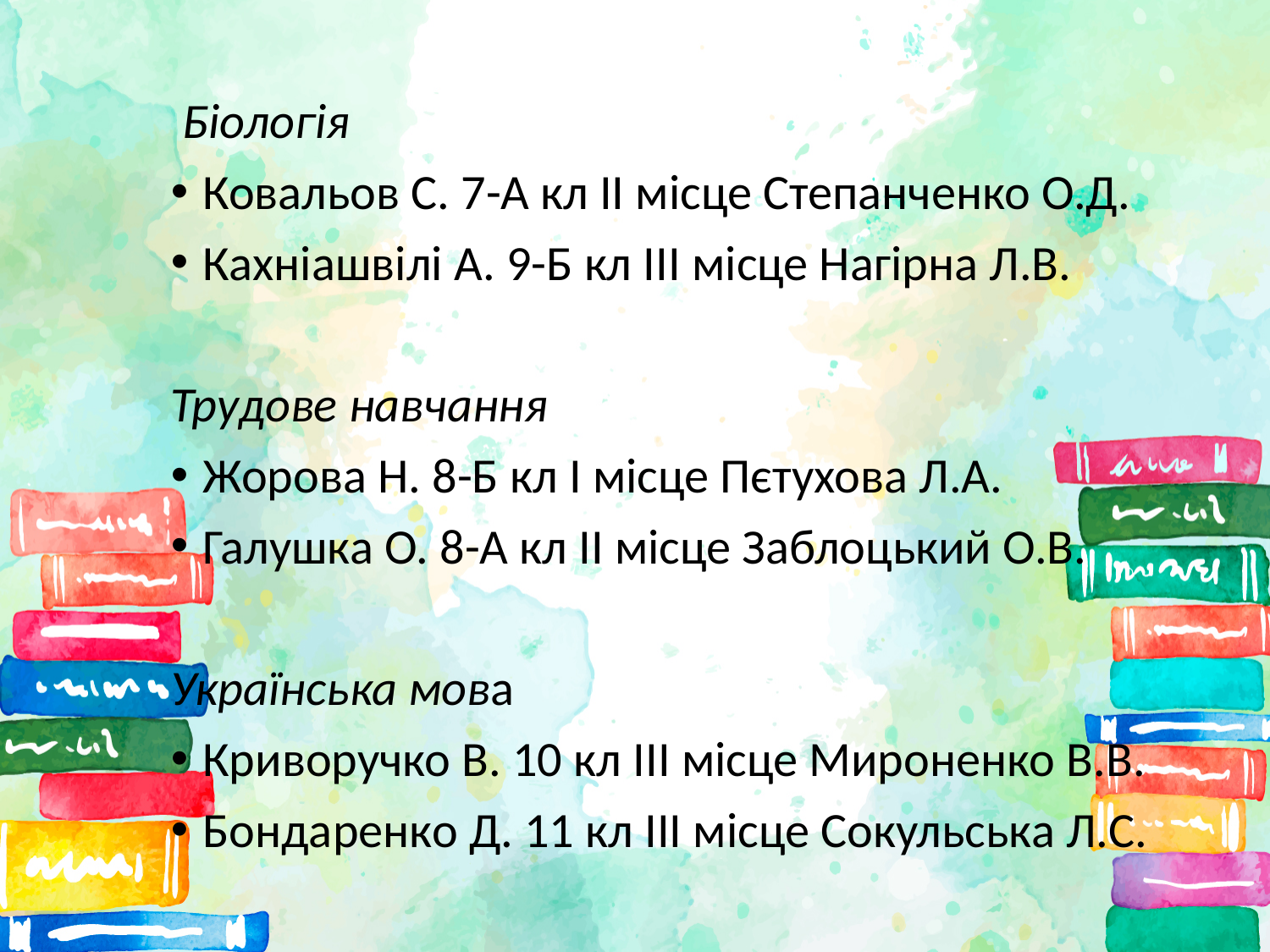

Біологія
Ковальов С. 7-А кл ІІ місце Степанченко О.Д.
Кахніашвілі А. 9-Б кл ІІІ місце Нагірна Л.В.

Трудове навчання
Жорова Н. 8-Б кл І місце Пєтухова Л.А.
Галушка О. 8-А кл ІІ місце Заблоцький О.В.

Українська мова
Криворучко В. 10 кл ІІІ місце Мироненко В.В.
Бондаренко Д. 11 кл ІІІ місце Сокульська Л.С.